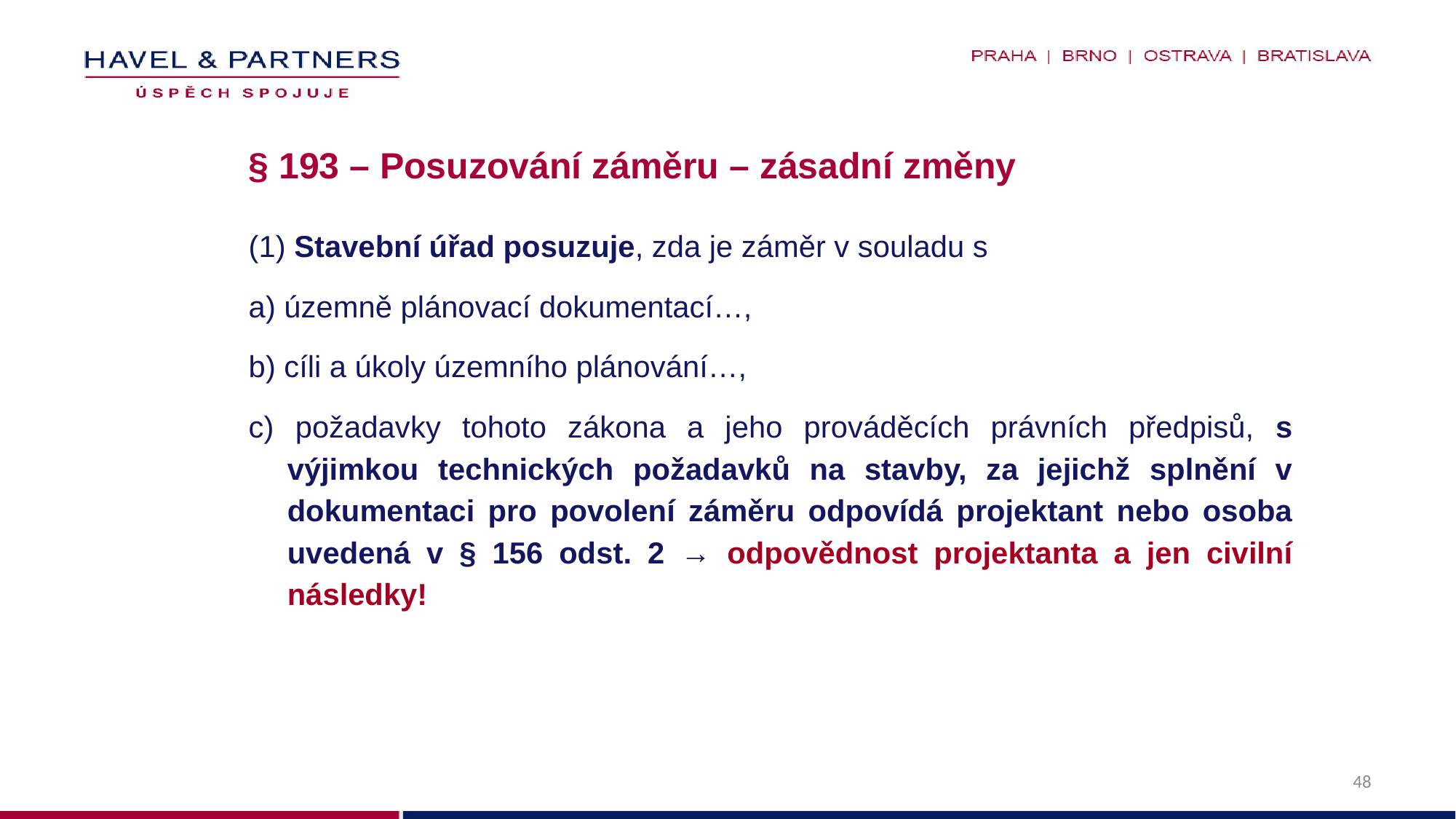

# § 193 – Posuzování záměru – zásadní změny
(1) Stavební úřad posuzuje, zda je záměr v souladu s
a) územně plánovací dokumentací…,
b) cíli a úkoly územního plánování…,
c) požadavky tohoto zákona a jeho prováděcích právních předpisů, s výjimkou technických požadavků na stavby, za jejichž splnění v dokumentaci pro povolení záměru odpovídá projektant nebo osoba uvedená v § 156 odst. 2 → odpovědnost projektanta a jen civilní následky!
48